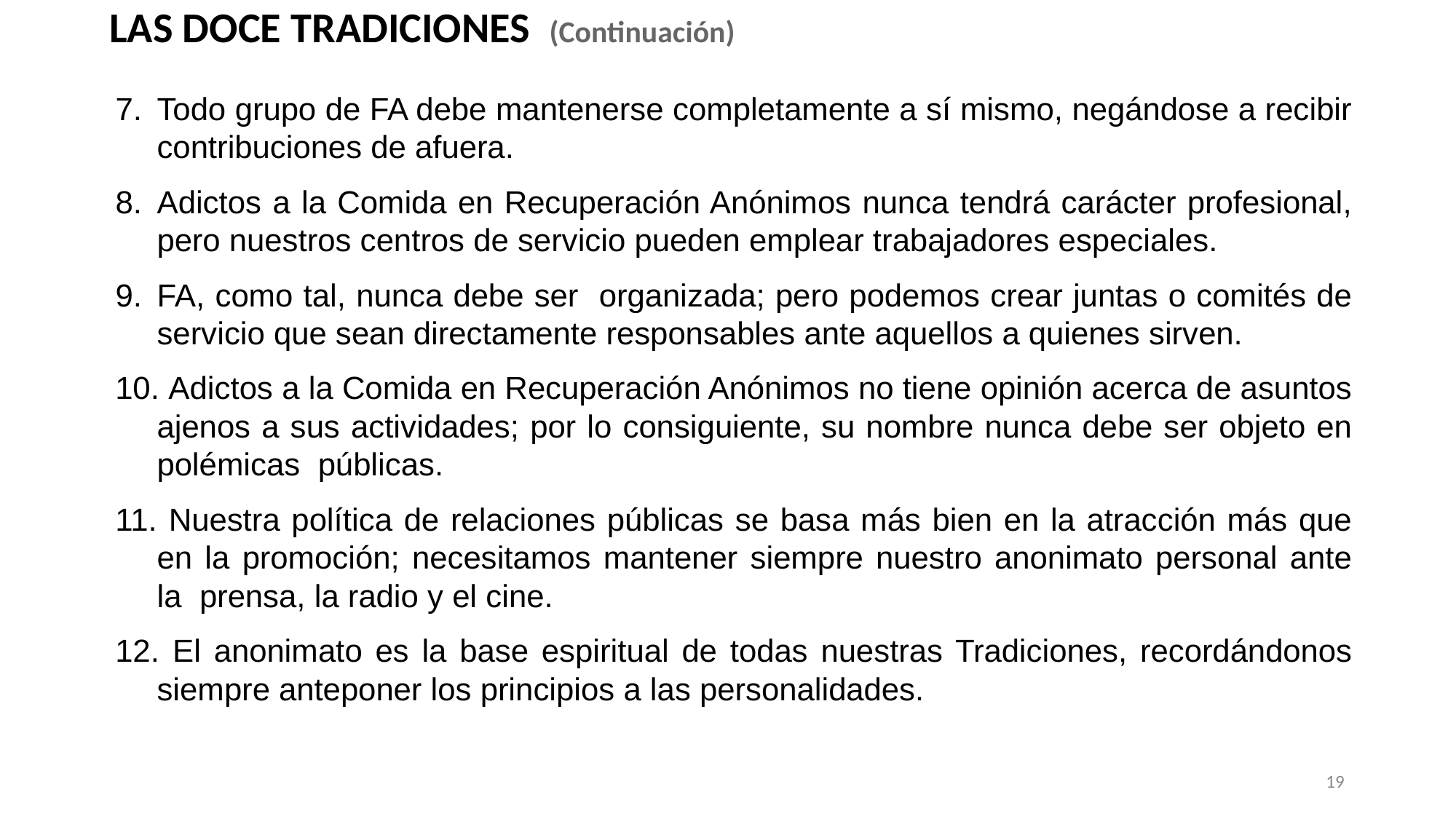

LAS DOCE TRADICIONES  (Continuación)

nunca debe respaldar, financiar o prestar el nombre de FA a ninguna instalación relacionada o empresa externa, para que los problemas de dinero, propiedad y prestigio no nos desvíen de nuestro propósito principal.
Todo grupo de FA debe mantenerse completamente a sí mismo, negándose a recibir contribuciones de afuera.
Adictos a la Comida en Recuperación Anónimos nunca tendrá carácter profesional, pero nuestros centros de servicio pueden emplear trabajadores especiales.
FA, como tal, nunca debe ser  organizada; pero podemos crear juntas o comités de servicio que sean directamente responsables ante aquellos a quienes sirven.
 Adictos a la Comida en Recuperación Anónimos no tiene opinión acerca de asuntos ajenos a sus actividades; por lo consiguiente, su nombre nunca debe ser objeto en polémicas  públicas.
 Nuestra política de relaciones públicas se basa más bien en la atracción más que en la promoción; necesitamos mantener siempre nuestro anonimato personal ante la  prensa, la radio y el cine.
 El anonimato es la base espiritual de todas nuestras Tradiciones, recordándonos siempre anteponer los principios a las personalidades.

19